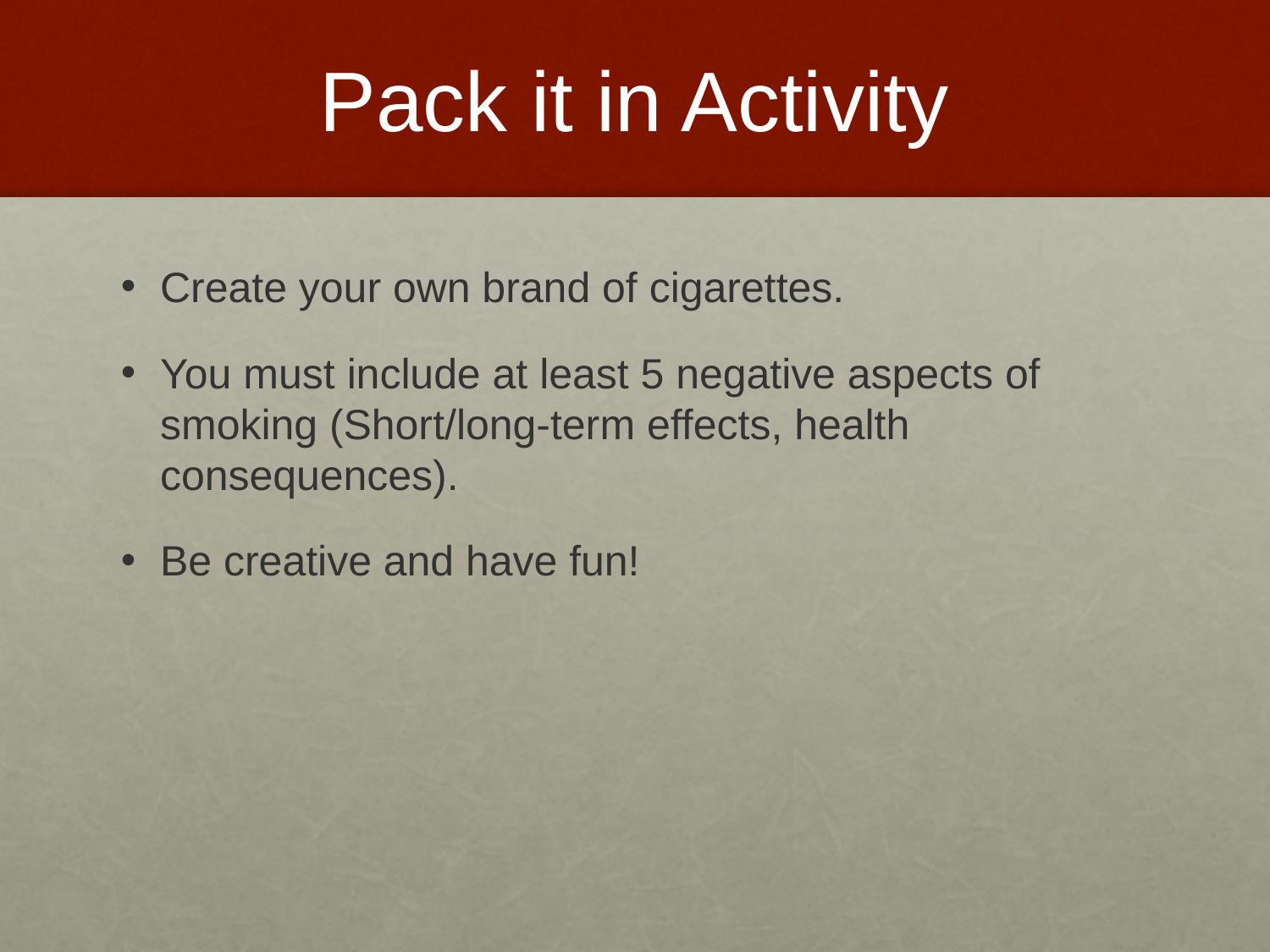

# Pack it in Activity
Create your own brand of cigarettes.
You must include at least 5 negative aspects of smoking (Short/long-term effects, health consequences).
Be creative and have fun!